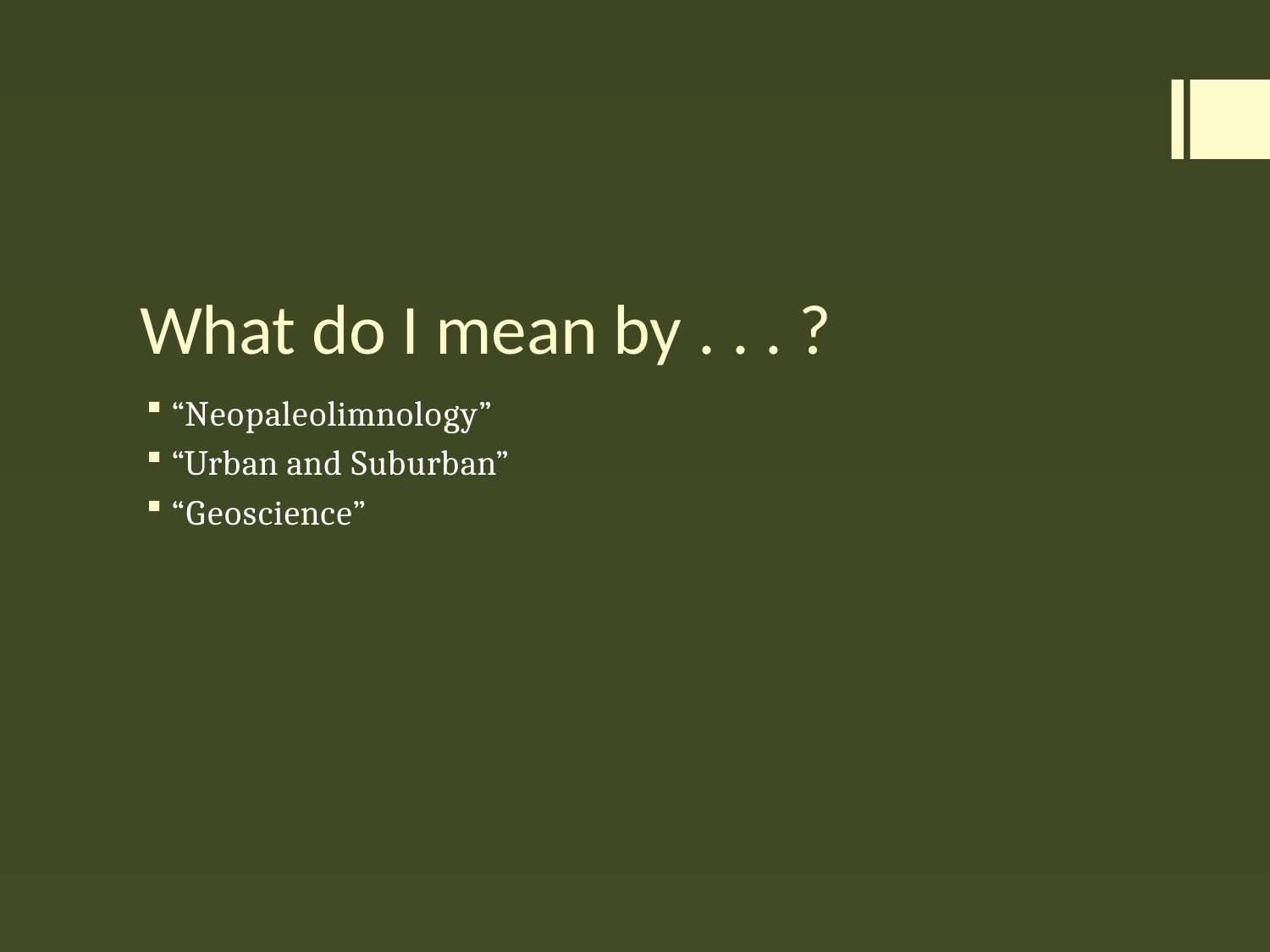

# What do I mean by . . . ?
“Neopaleolimnology”
“Urban and Suburban”
“Geoscience”